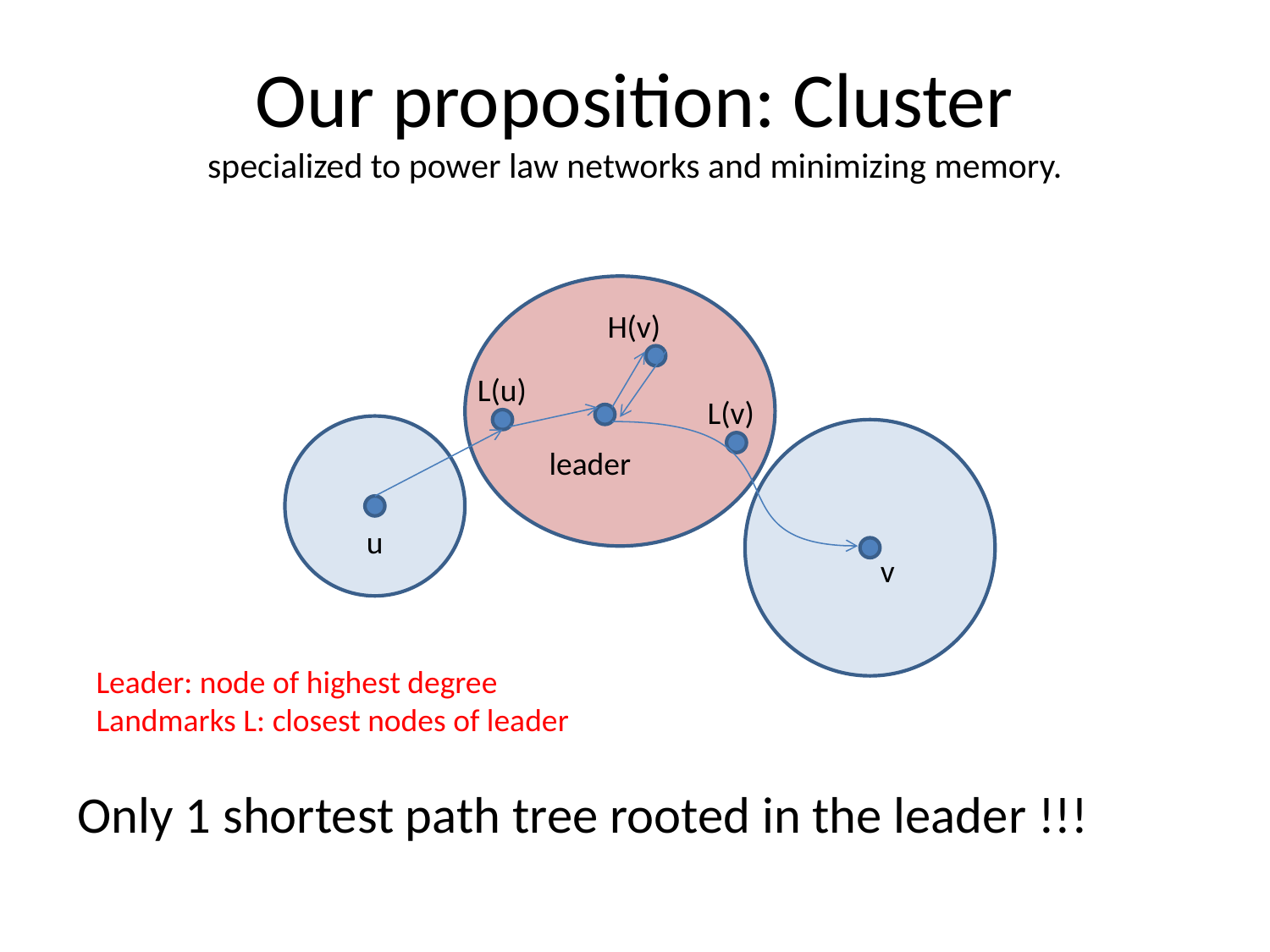

# Our proposition: Cluster specialized to power law networks and minimizing memory.

H(v)

L(u)
L(v)

leader

u

v
Leader: node of highest degree
Landmarks L: closest nodes of leader
Only 1 shortest path tree rooted in the leader !!!